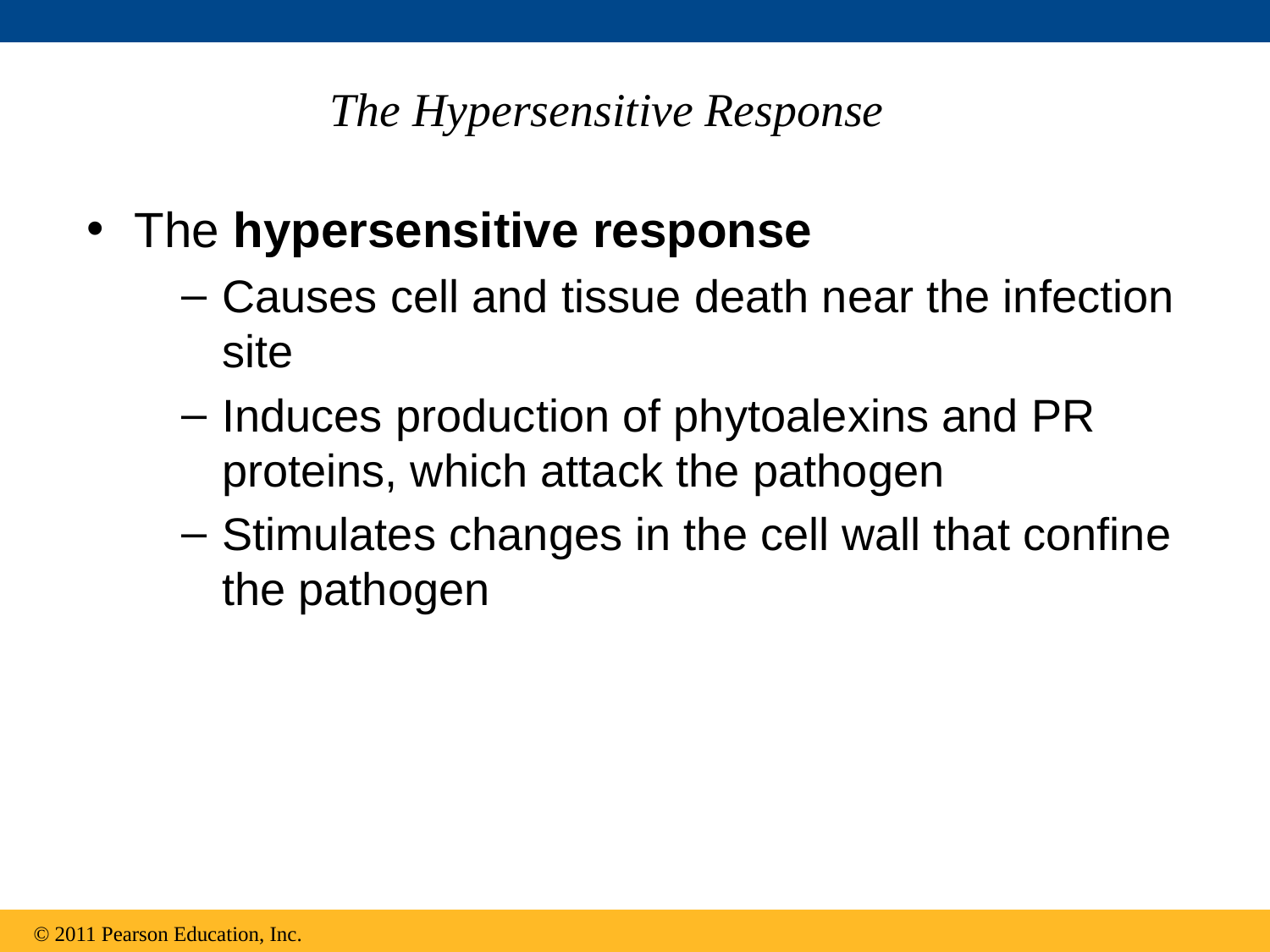

# The Hypersensitive Response
The hypersensitive response
Causes cell and tissue death near the infection site
Induces production of phytoalexins and PR proteins, which attack the pathogen
Stimulates changes in the cell wall that confine the pathogen

© 2011 Pearson Education, Inc.